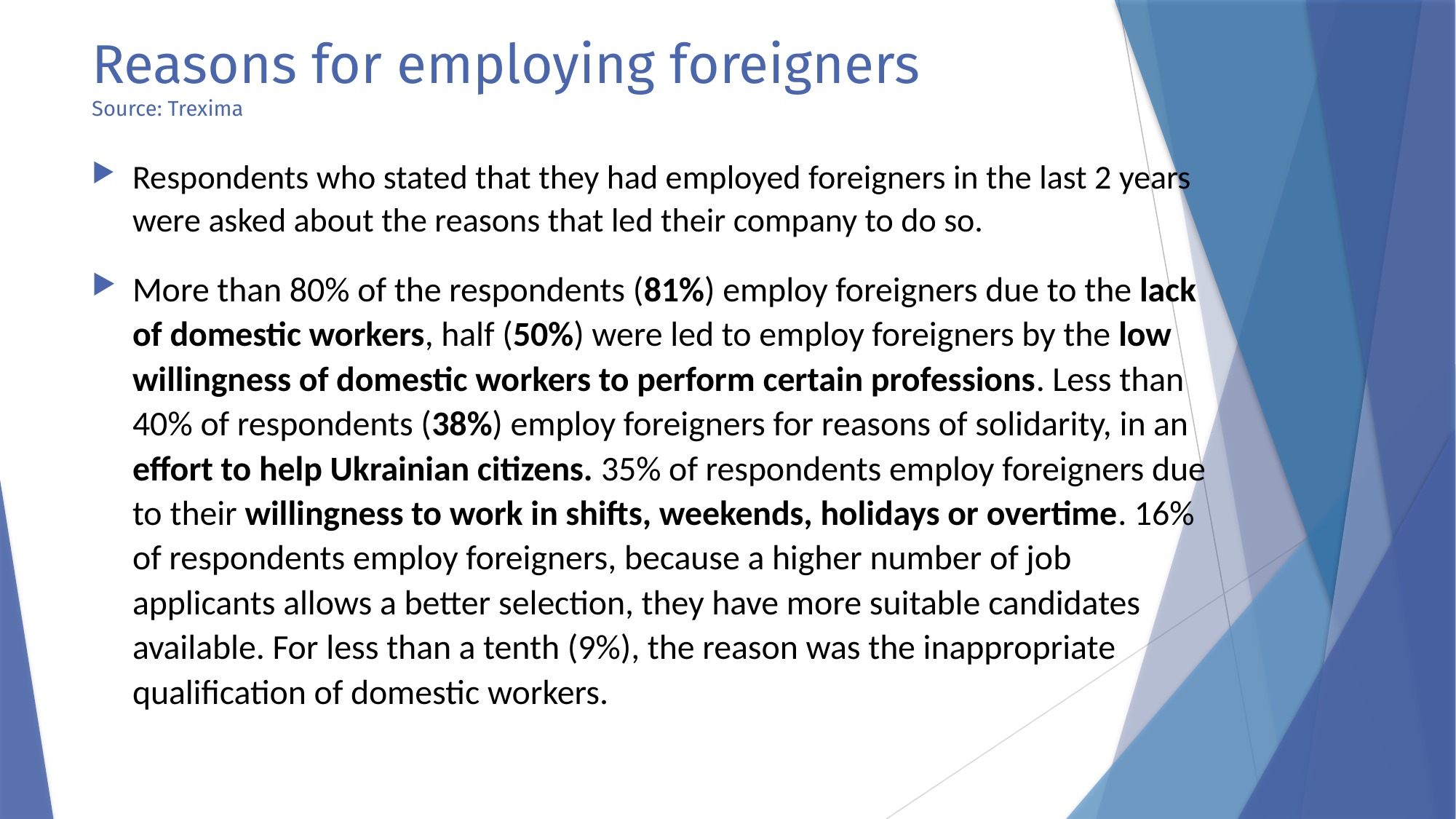

# Reasons for employing foreigners Source: Trexima
Respondents who stated that they had employed foreigners in the last 2 years were asked about the reasons that led their company to do so.
More than 80% of the respondents (81%) employ foreigners due to the lack of domestic workers, half (50%) were led to employ foreigners by the low willingness of domestic workers to perform certain professions. Less than 40% of respondents (38%) employ foreigners for reasons of solidarity, in an effort to help Ukrainian citizens. 35% of respondents employ foreigners due to their willingness to work in shifts, weekends, holidays or overtime. 16% of respondents employ foreigners, because a higher number of job applicants allows a better selection, they have more suitable candidates available. For less than a tenth (9%), the reason was the inappropriate qualification of domestic workers.